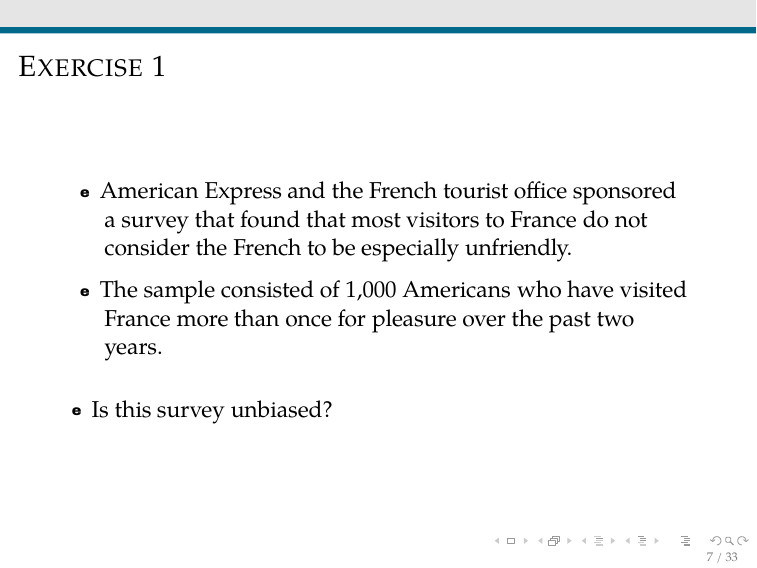

# EXERCISE 1
e American Express and the French tourist office sponsored  a survey that found that most visitors to France do not  consider the French to be especially unfriendly.
e The sample consisted of 1,000 Americans who have visited  France more than once for pleasure over the past two  years.

e Is this survey unbiased?

7 / 33